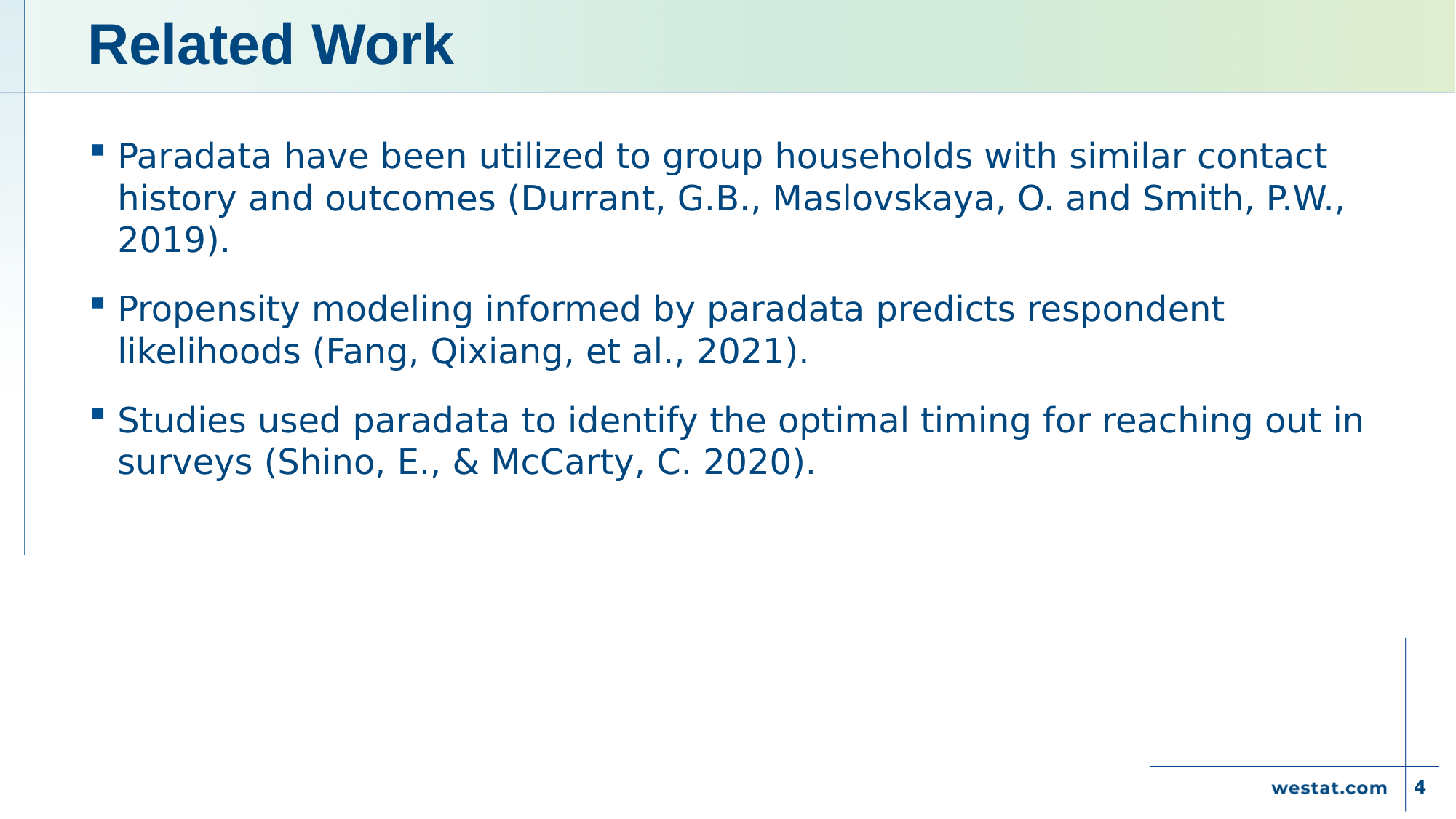

# Related Work
Paradata have been utilized to group households with similar contact history and outcomes (Durrant, G.B., Maslovskaya, O. and Smith, P.W., 2019).
Propensity modeling informed by paradata predicts respondent likelihoods (Fang, Qixiang, et al., 2021).
Studies used paradata to identify the optimal timing for reaching out in surveys (Shino, E., & McCarty, C. 2020).

4